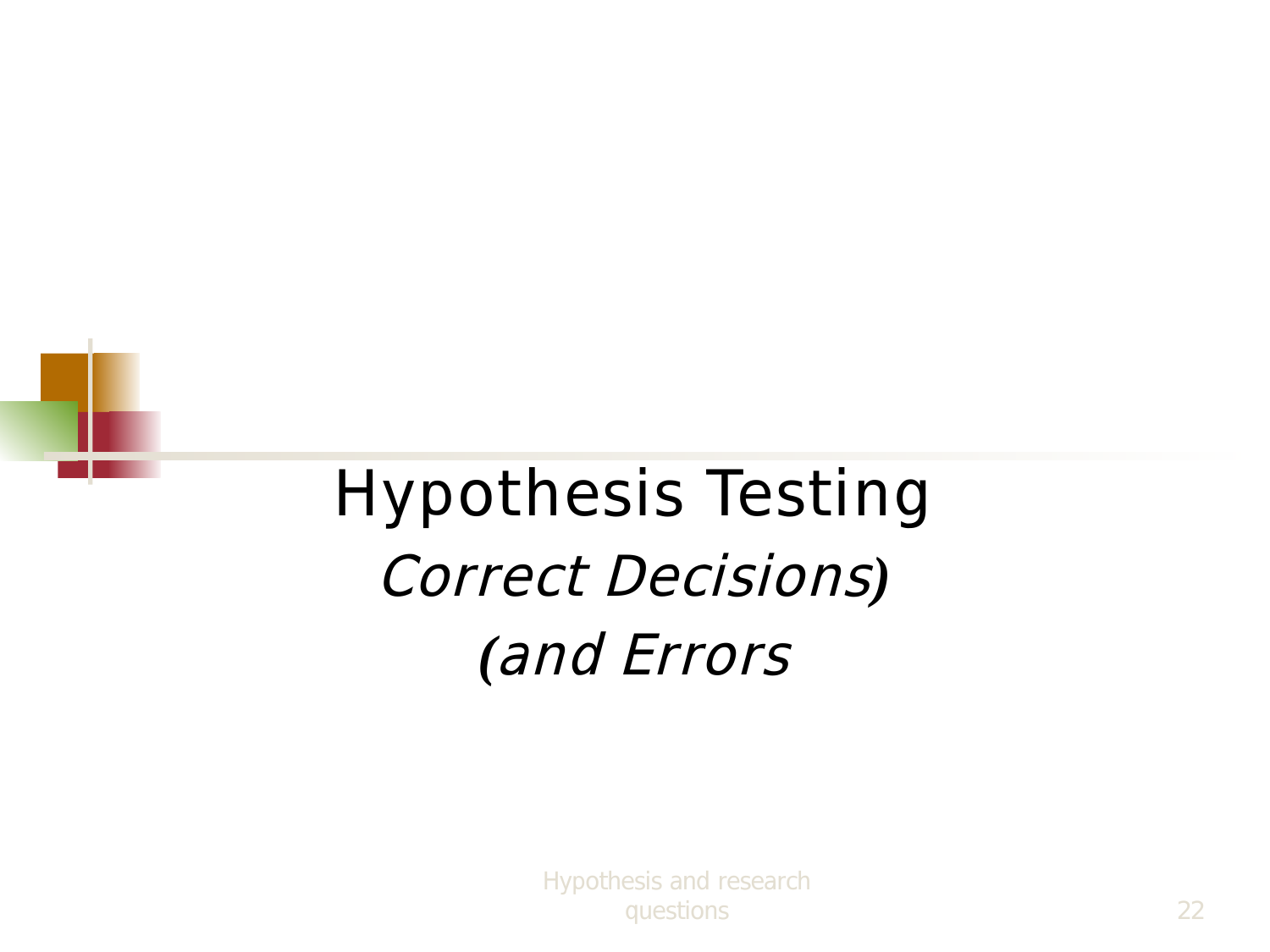

#
Hypothesis Testing
(Correct Decisions
and Errors)
Hypothesis and research questions
22